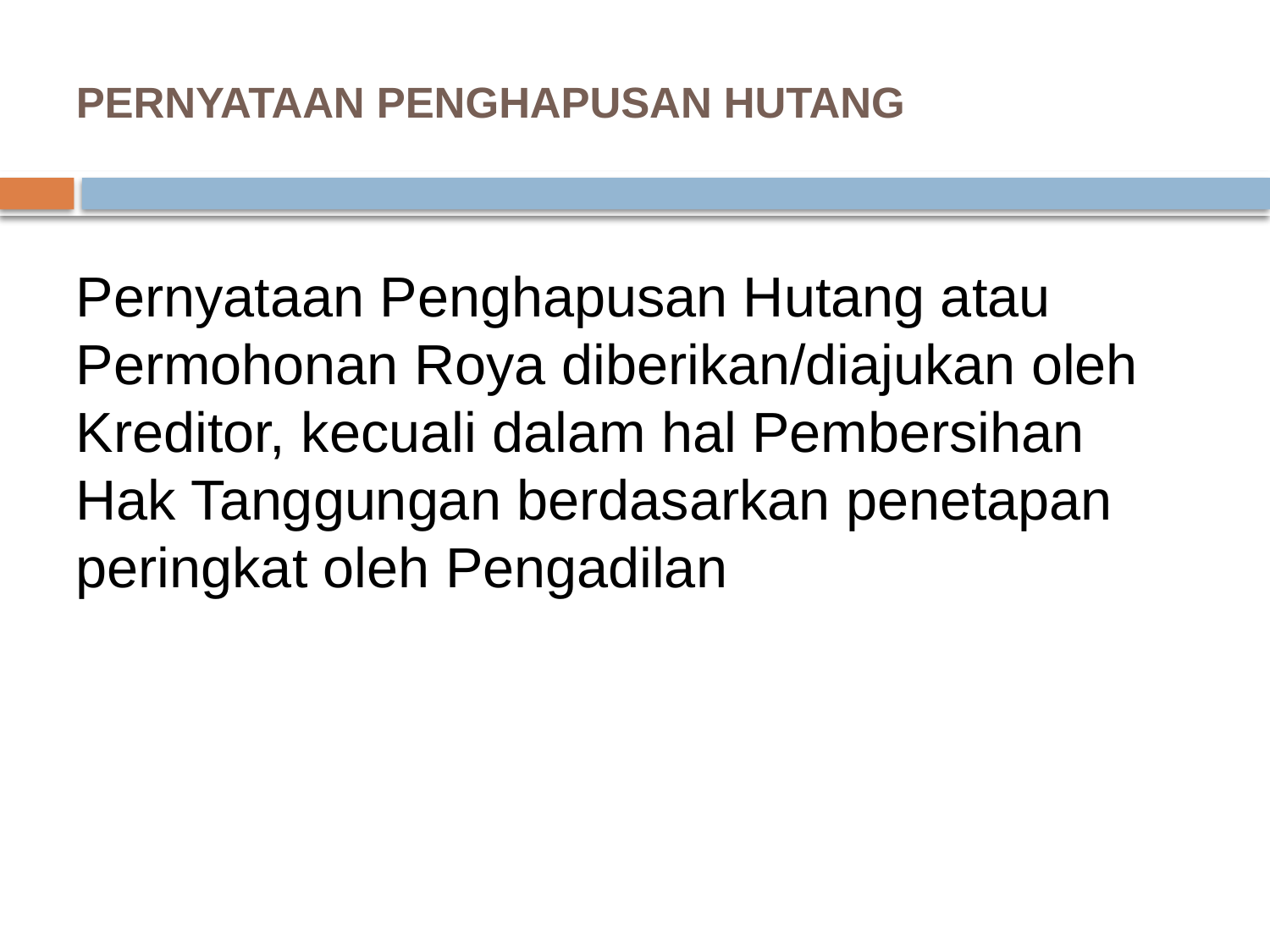

# PERNYATAAN PENGHAPUSAN HUTANG
Pernyataan Penghapusan Hutang atau Permohonan Roya diberikan/diajukan oleh Kreditor, kecuali dalam hal Pembersihan Hak Tanggungan berdasarkan penetapan peringkat oleh Pengadilan